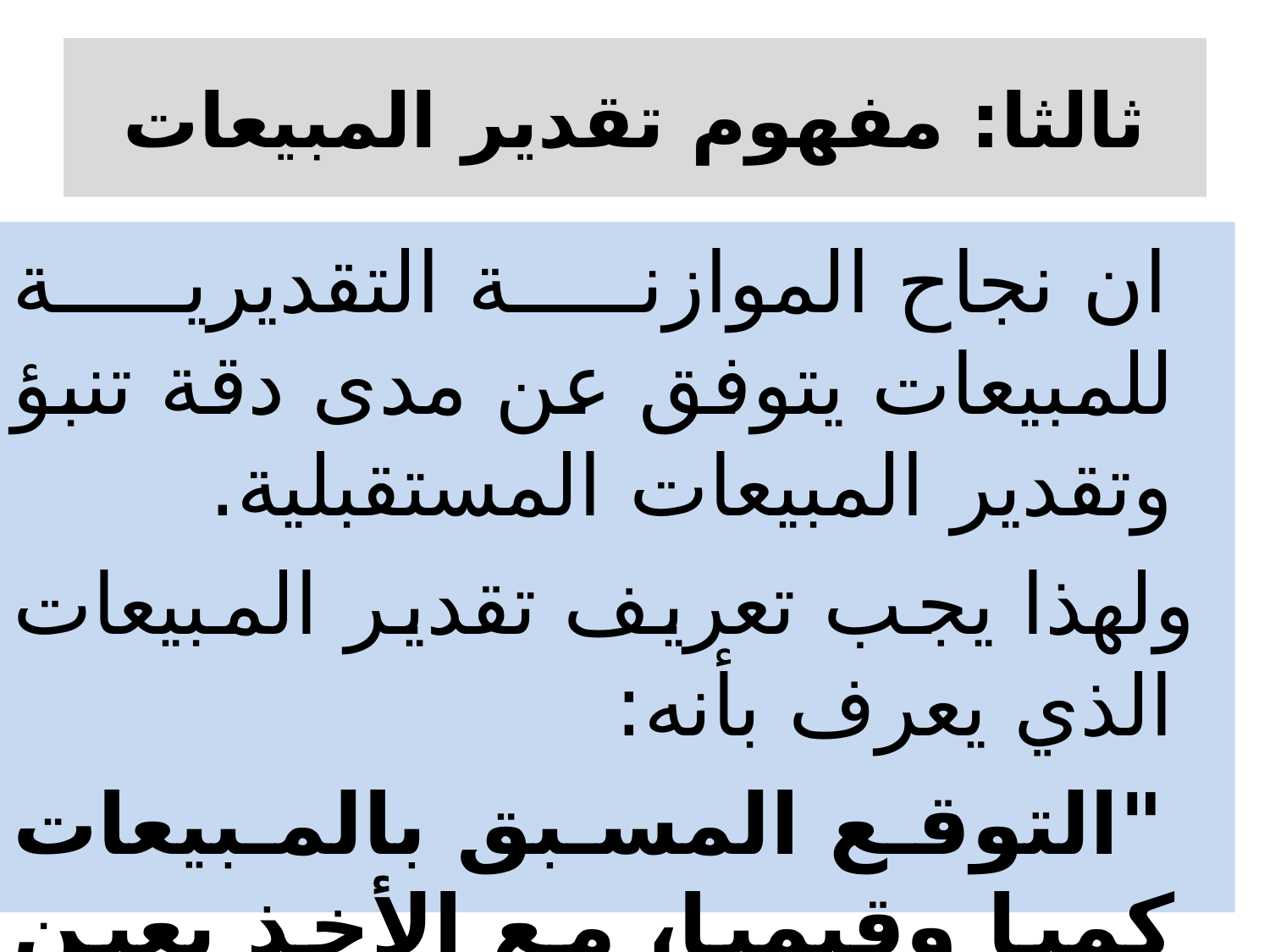

# ثالثا: مفهوم تقدير المبيعات
  ان نجاح الموازنة التقديرية للمبيعات يتوفق عن مدى دقة تنبؤ وتقدير المبيعات المستقبلية.
 ولهذا يجب تعريف تقدير المبيعات الذي يعرف بأنه:
  "التوقع المسبق بالمبيعات كميا وقيميا، مع الأخذ بعين الاعتبار القيوذ التي تتعرض لها المؤسسة وكيفية مواجهتها."